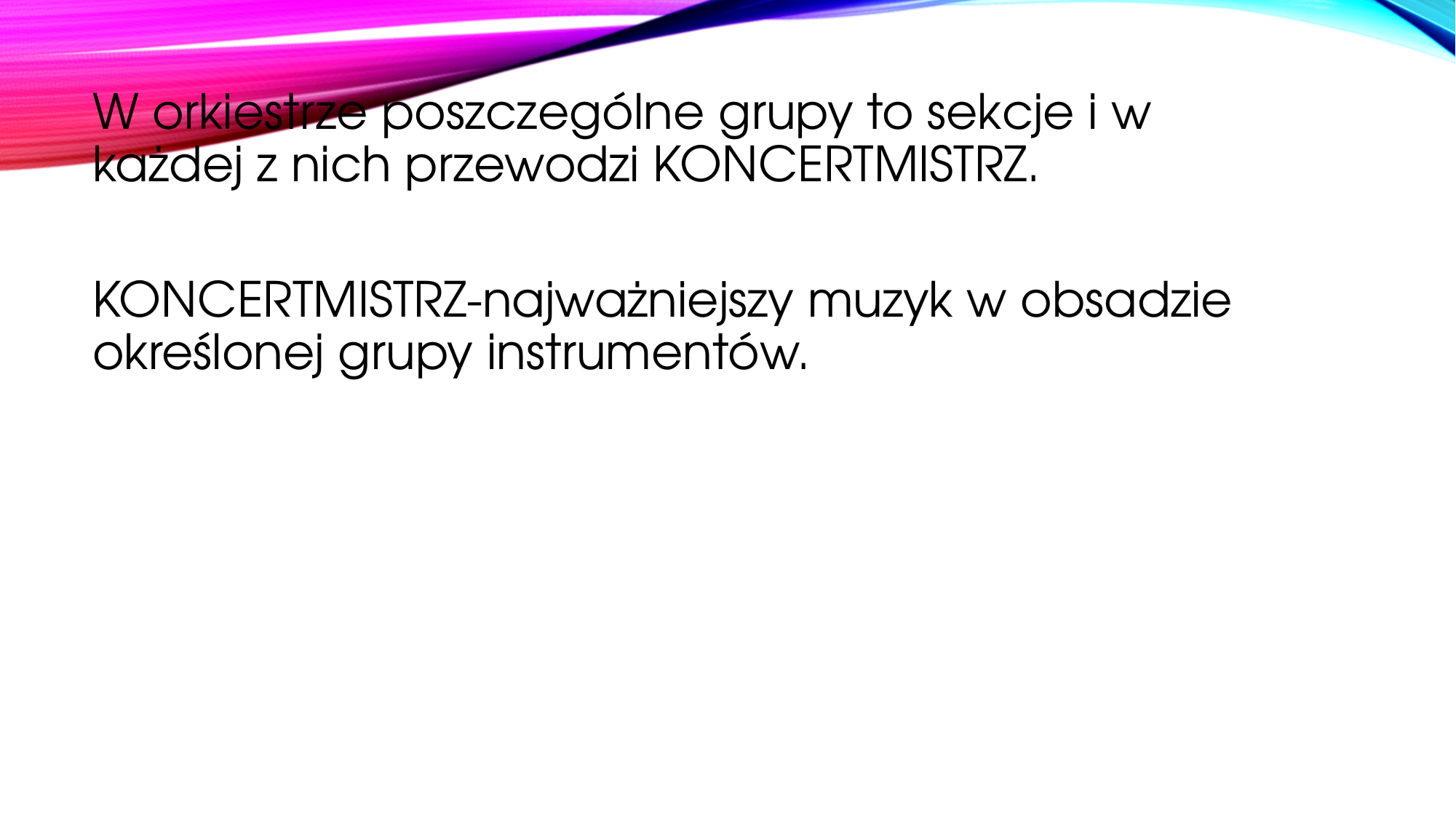

W orkiestrze poszczególne grupy to sekcje i w każdej z nich przewodzi KONCERTMISTRZ.

KONCERTMISTRZ-najważniejszy muzyk w obsadzie określonej grupy instrumentów.